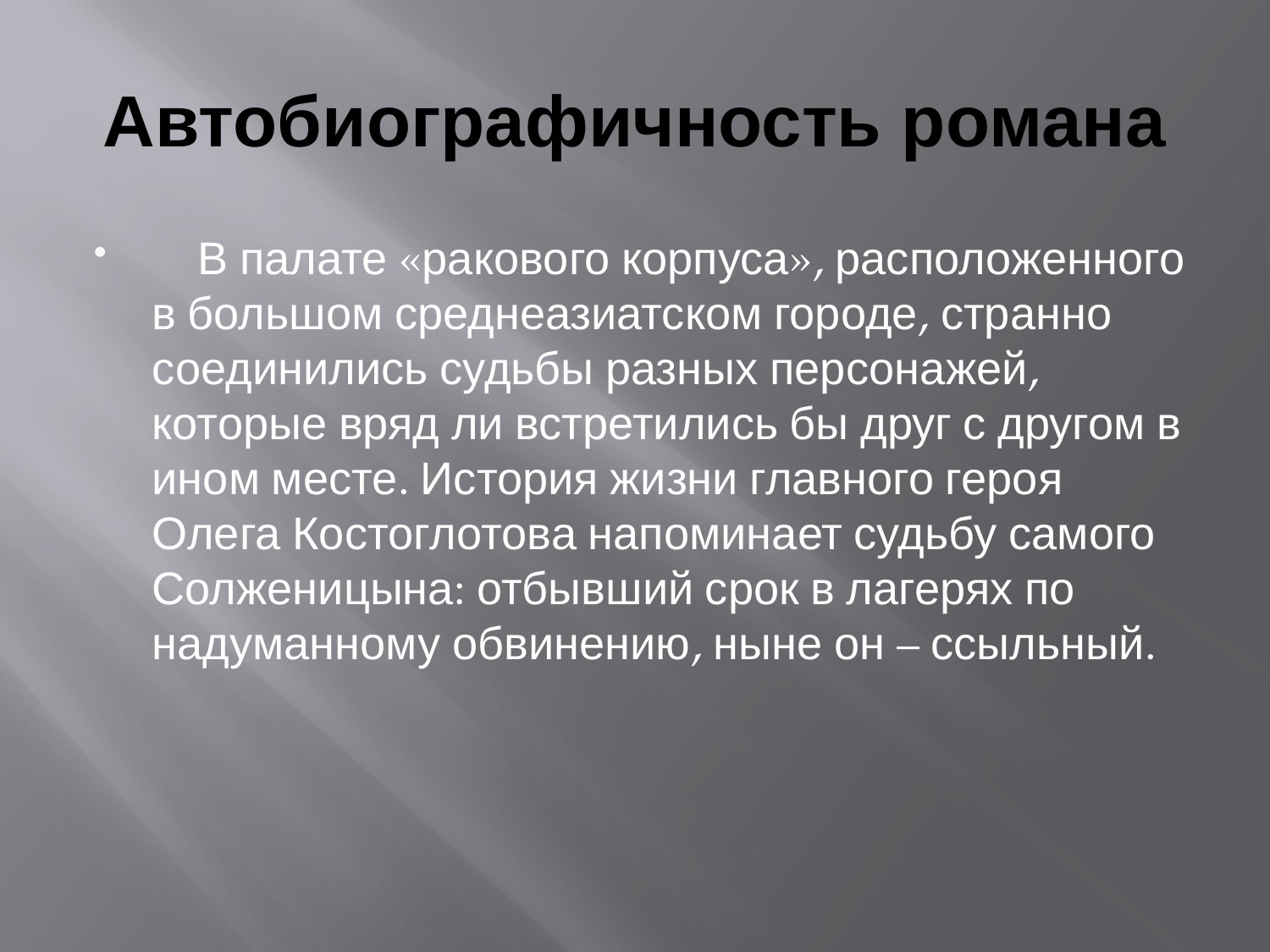

# Автобиографичность романа
    В палате «ракового корпуса», расположенного в большом среднеазиатском городе, странно соединились судьбы разных персонажей, которые вряд ли встретились бы друг с другом в ином месте. История жизни главного героя Олега Костоглотова напоминает судьбу самого Солженицына: отбывший срок в лагерях по надуманному обвинению, ныне он – ссыльный.